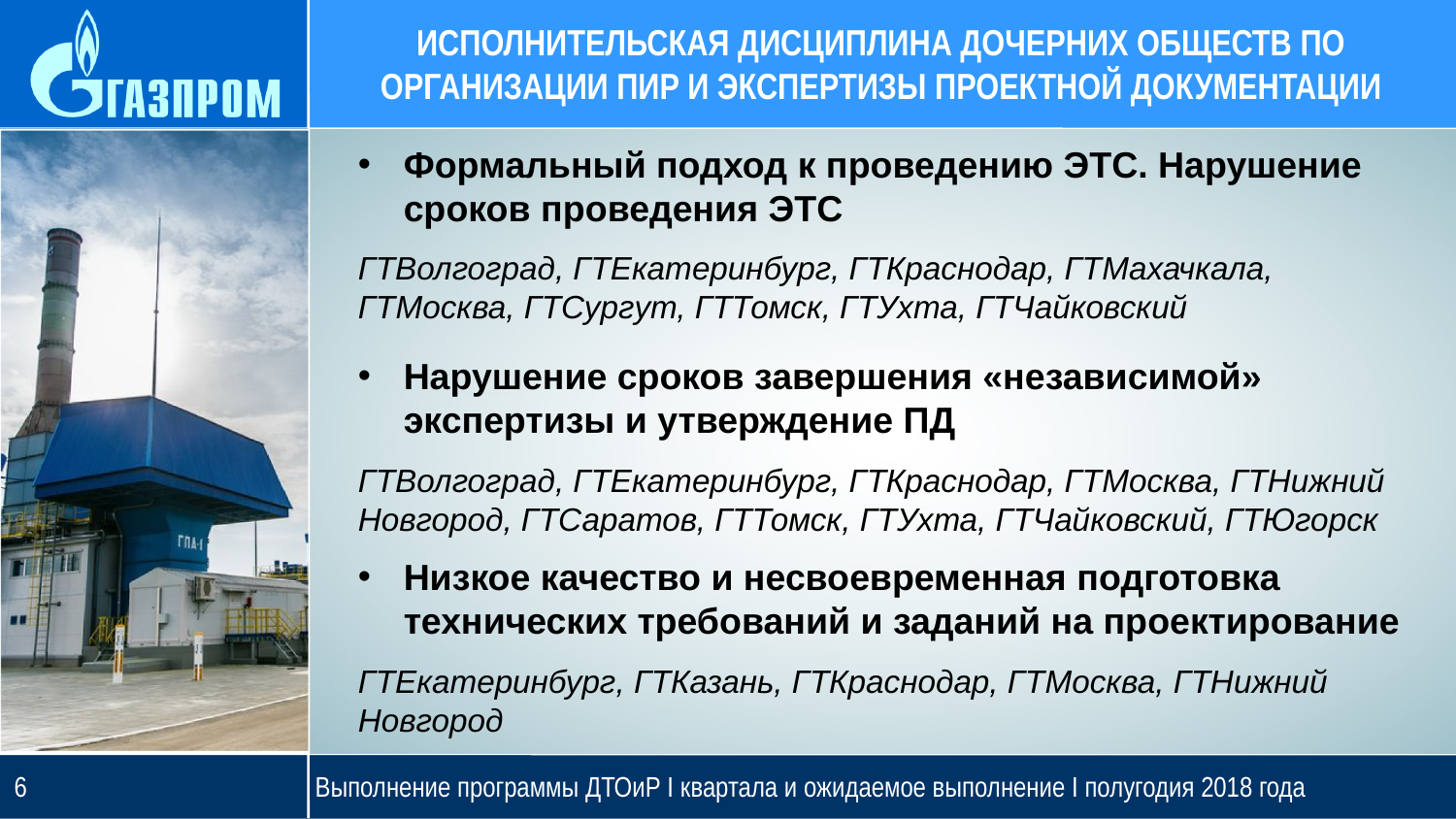

# Исполнительская дисциплина дочерних обществ по организации пир и экспертизы проектной документации
Формальный подход к проведению ЭТС. Нарушение сроков проведения ЭТС

ГТВолгоград, ГТЕкатеринбург, ГТКраснодар, ГТМахачкала, ГТМосква, ГТСургут, ГТТомск, ГТУхта, ГТЧайковский
Нарушение сроков завершения «независимой» экспертизы и утверждение ПД

ГТВолгоград, ГТЕкатеринбург, ГТКраснодар, ГТМосква, ГТНижний Новгород, ГТСаратов, ГТТомск, ГТУхта, ГТЧайковский, ГТЮгорск
Низкое качество и несвоевременная подготовка технических требований и заданий на проектирование

ГТЕкатеринбург, ГТКазань, ГТКраснодар, ГТМосква, ГТНижний Новгород